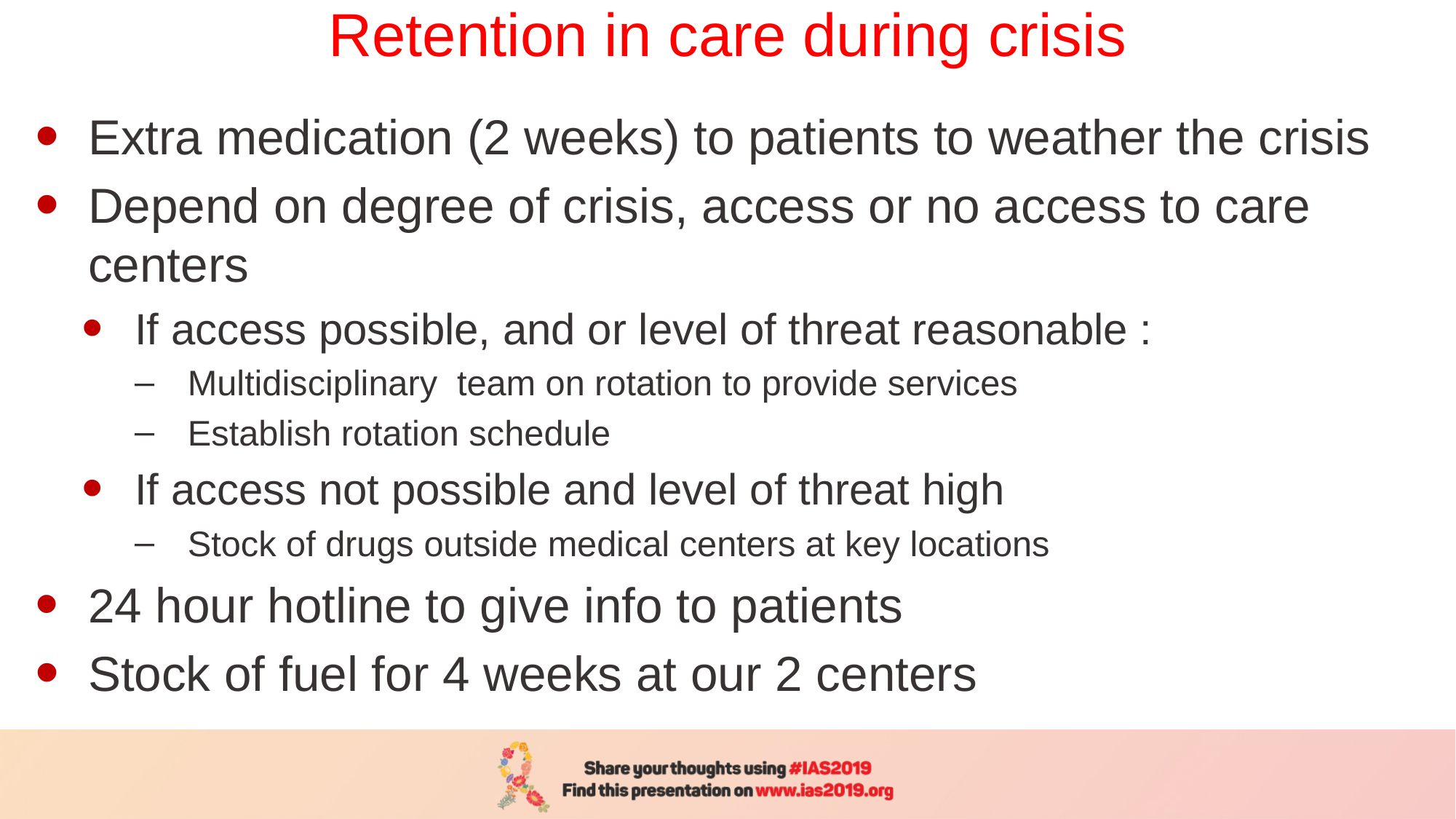

# Retention in care during crisis

Extra medication (2 weeks) to patients to weather the crisis
Depend on degree of crisis, access or no access to care centers
If access possible, and or level of threat reasonable :
Multidisciplinary  team on rotation to provide services
Establish rotation schedule
If access not possible and level of threat high
Stock of drugs outside medical centers at key locations
24 hour hotline to give info to patients
Stock of fuel for 4 weeks at our 2 centers